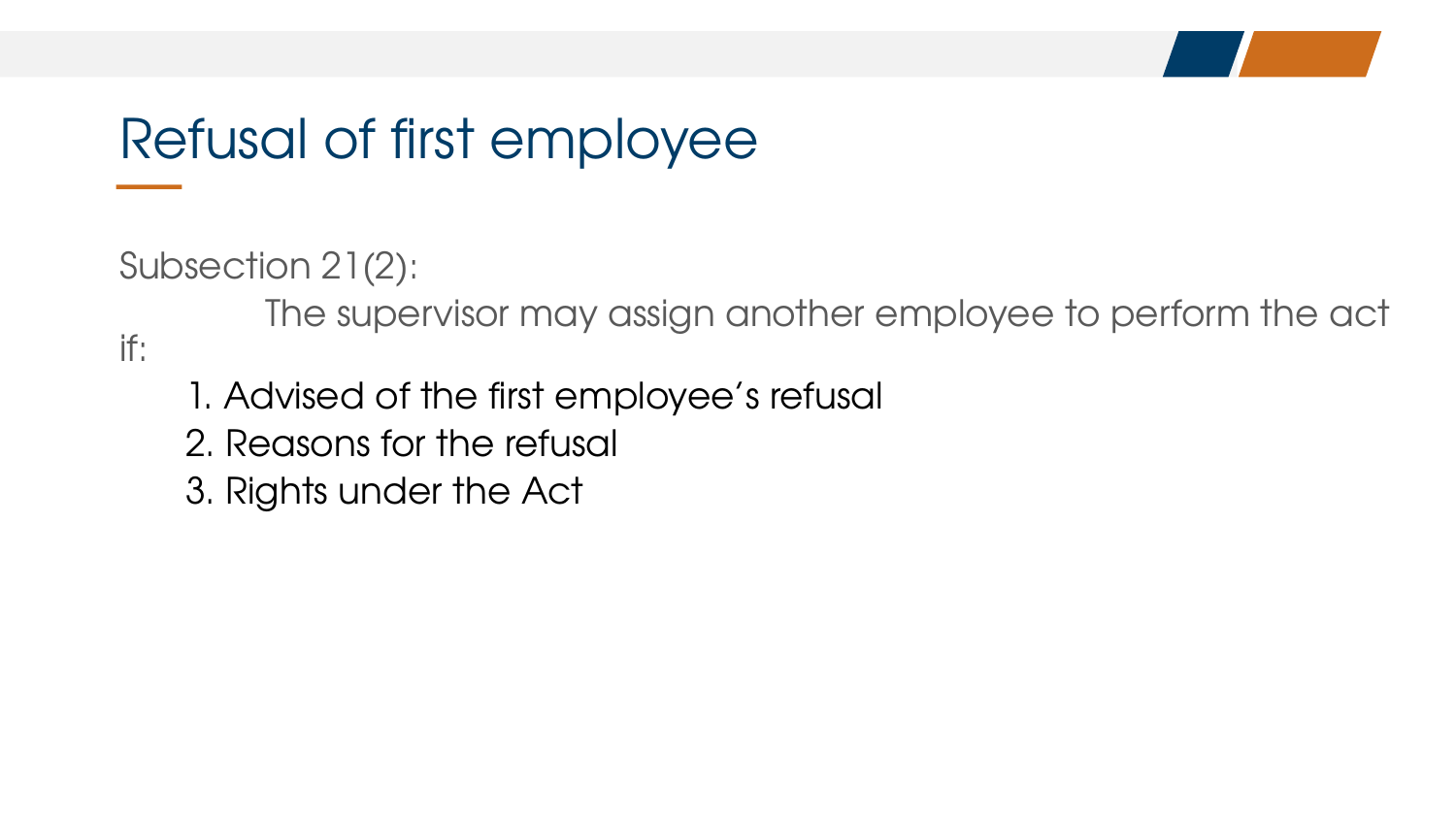

# Refusal of first employee
Subsection 21(2):
	The supervisor may assign another employee to perform the act if:
1. Advised of the first employee’s refusal
2. Reasons for the refusal
3. Rights under the Act